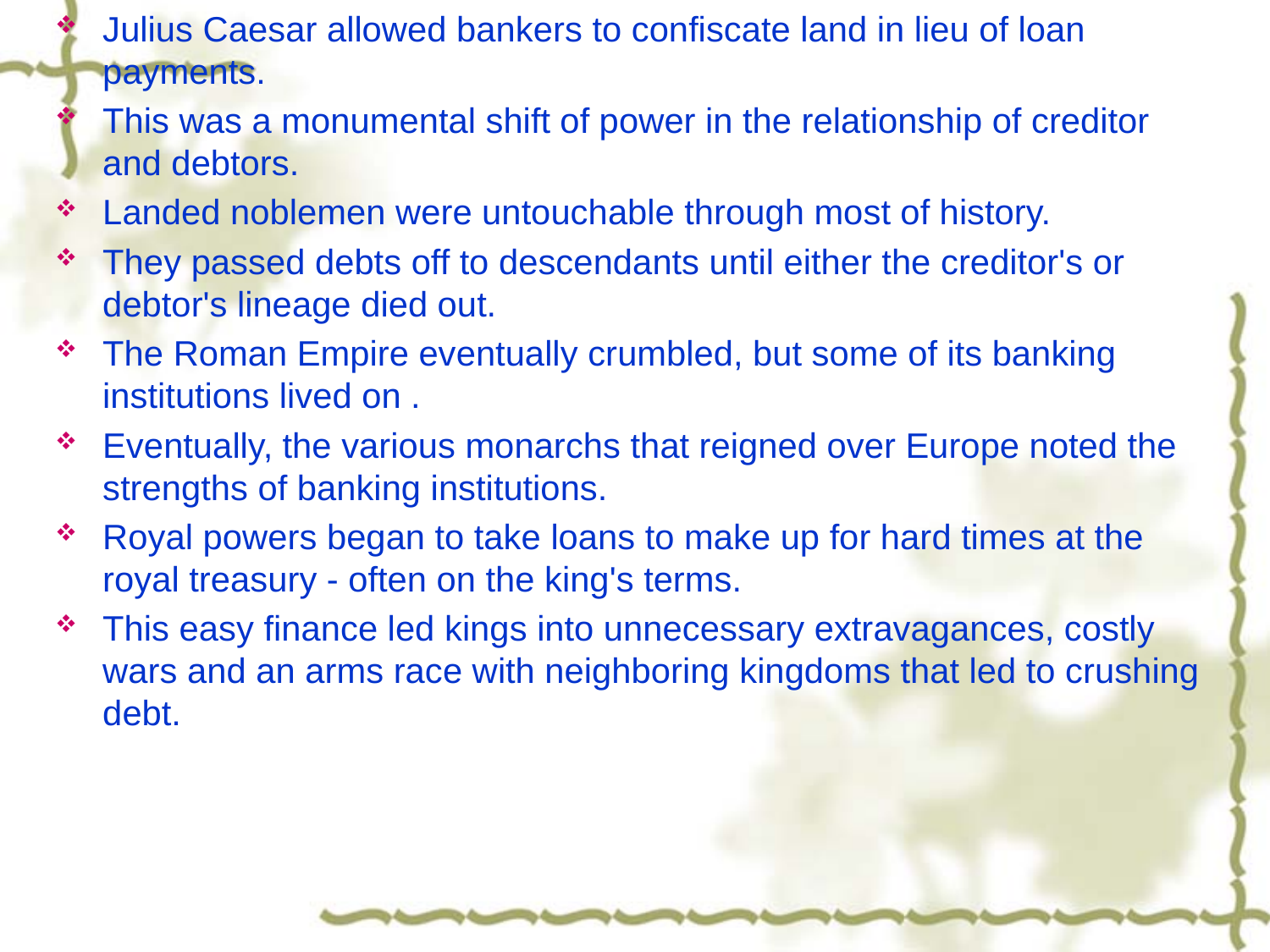

Julius Caesar allowed bankers to confiscate land in lieu of loan payments.
This was a monumental shift of power in the relationship of creditor and debtors.
Landed noblemen were untouchable through most of history.
They passed debts off to descendants until either the creditor's or debtor's lineage died out.
The Roman Empire eventually crumbled, but some of its banking institutions lived on .
Eventually, the various monarchs that reigned over Europe noted the strengths of banking institutions.
Royal powers began to take loans to make up for hard times at the royal treasury - often on the king's terms.
This easy finance led kings into unnecessary extravagances, costly wars and an arms race with neighboring kingdoms that led to crushing debt.